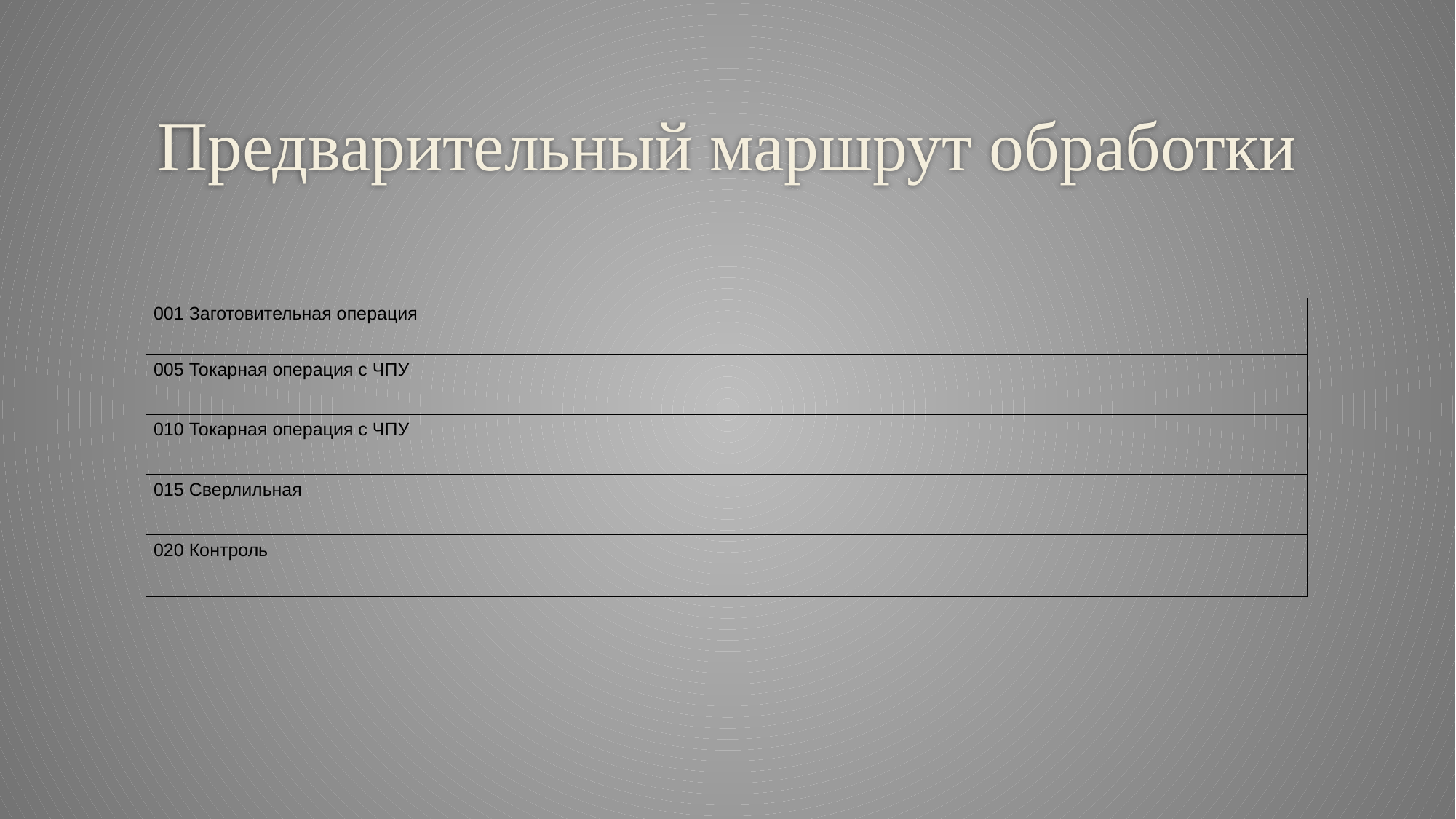

# Предварительный маршрут обработки
| 001 Заготовительная операция |
| --- |
| 005 Токарная операция c ЧПУ |
| 010 Токарная операция c ЧПУ |
| 015 Сверлильная |
| 020 Контроль |